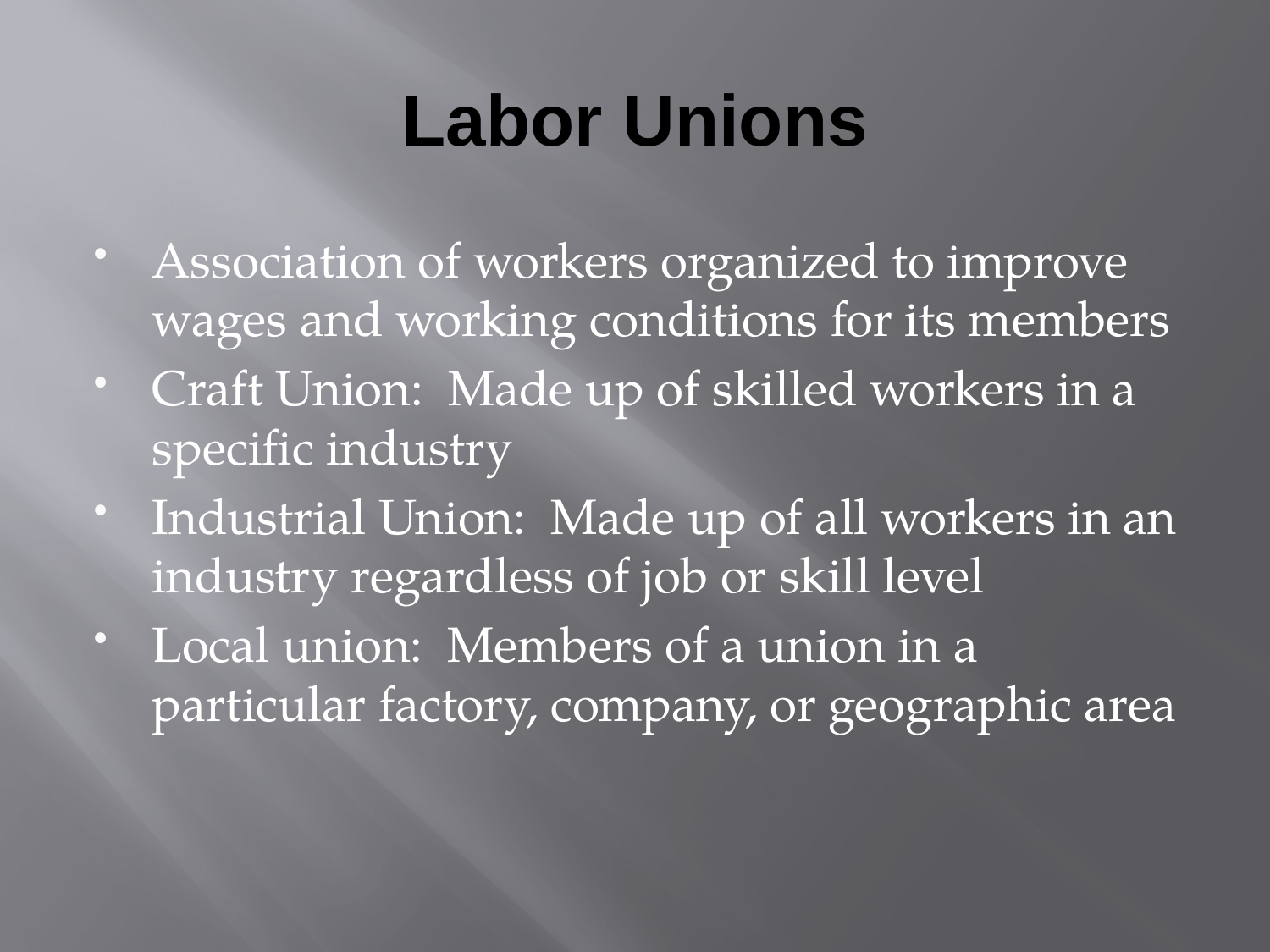

# Labor Unions
Association of workers organized to improve wages and working conditions for its members
Craft Union:  Made up of skilled workers in a specific industry
Industrial Union:  Made up of all workers in an industry regardless of job or skill level
Local union:  Members of a union in a particular factory, company, or geographic area